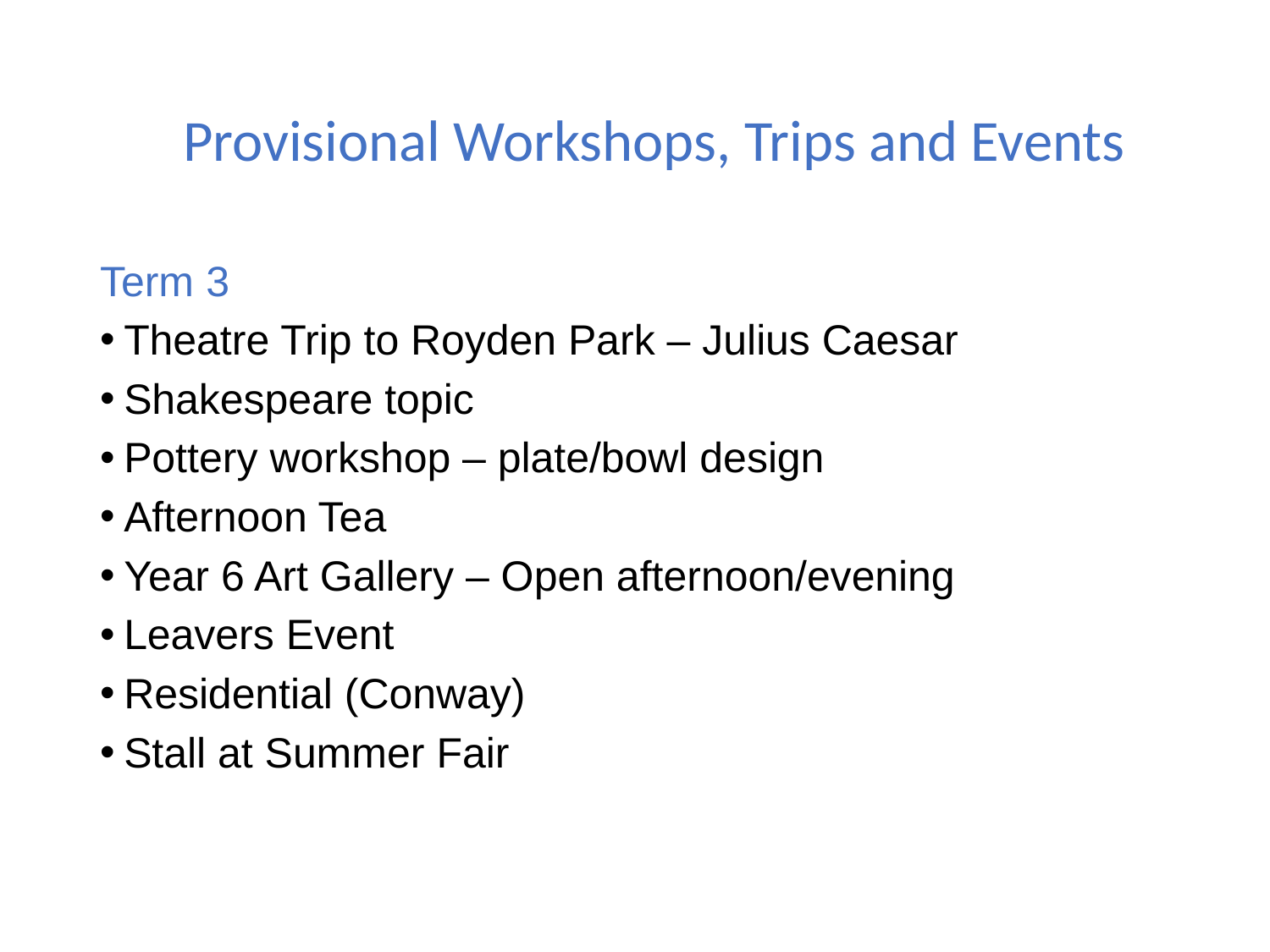

# Provisional Workshops, Trips and Events
Term 3
Theatre Trip to Royden Park – Julius Caesar
Shakespeare topic
Pottery workshop – plate/bowl design
Afternoon Tea
Year 6 Art Gallery – Open afternoon/evening
Leavers Event
Residential (Conway)
Stall at Summer Fair